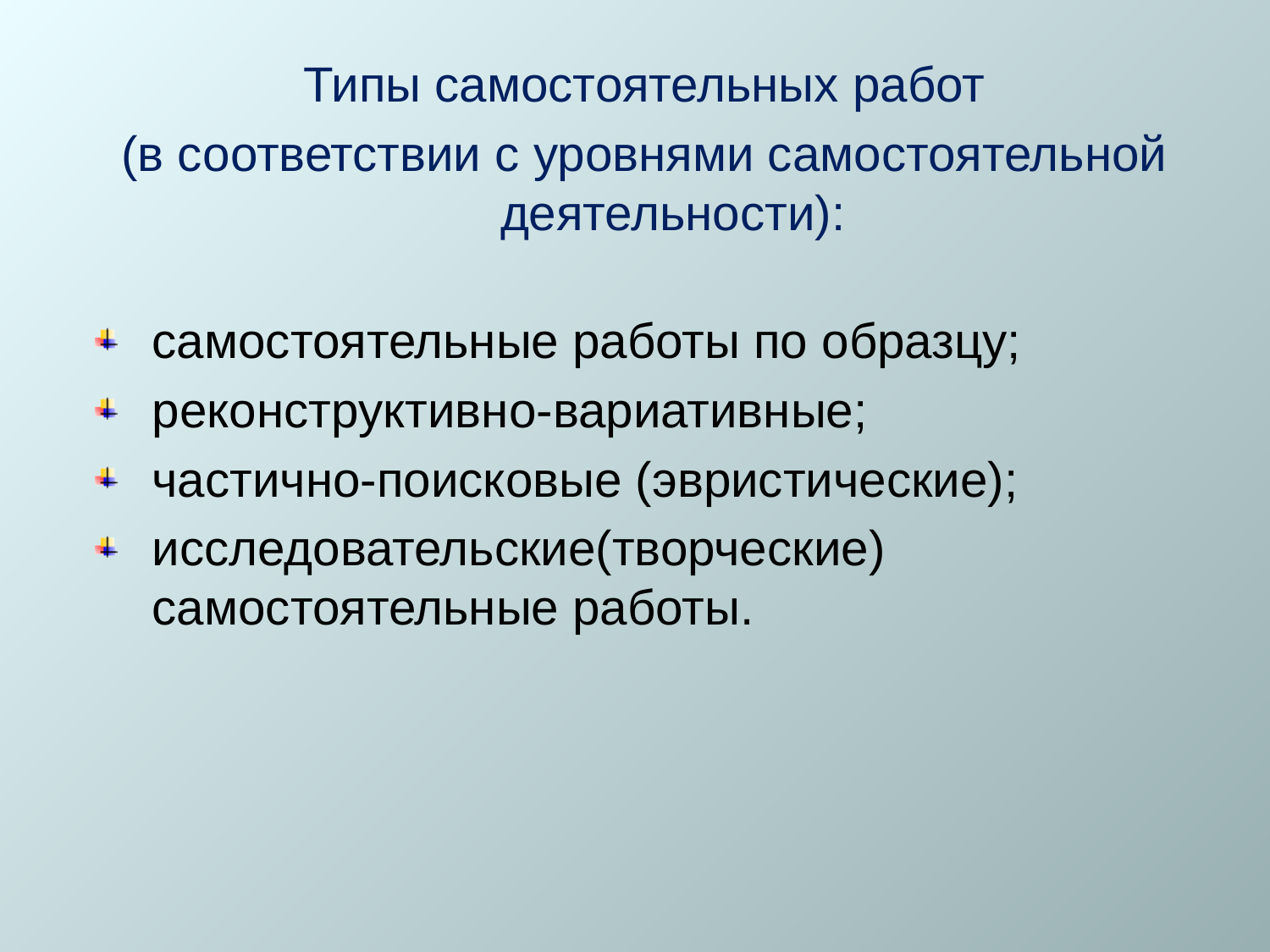

Типы самостоятельных работ
(в соответствии с уровнями самостоятельной деятельности):
самостоятельные работы по образцу;
реконструктивно-вариативные;
частично-поисковые (эвристические);
исследовательские(творческие) самостоятельные работы.